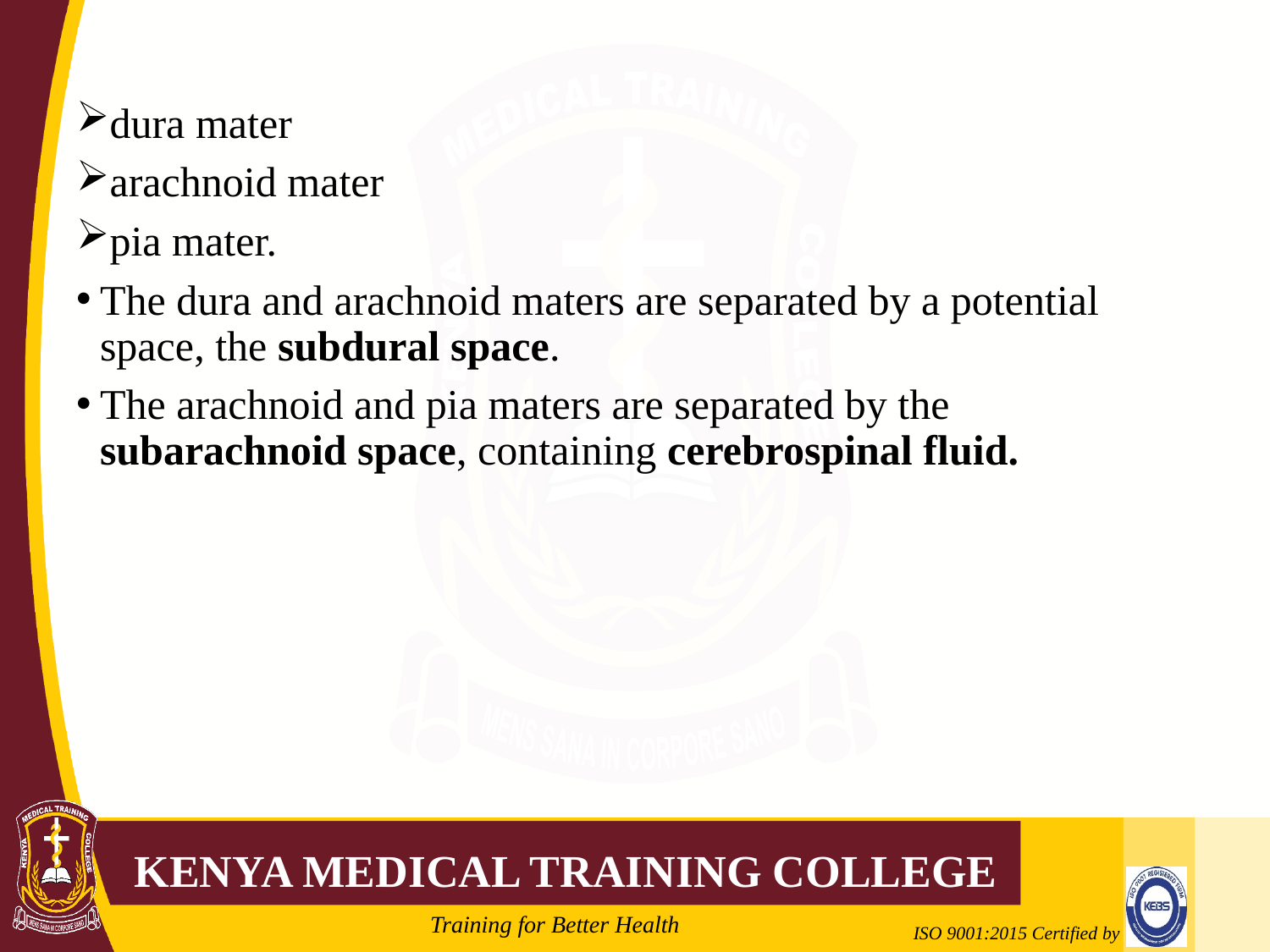

#
dura mater
arachnoid mater
pia mater.
The dura and arachnoid maters are separated by a potential space, the subdural space.
The arachnoid and pia maters are separated by the subarachnoid space, containing cerebrospinal fluid.